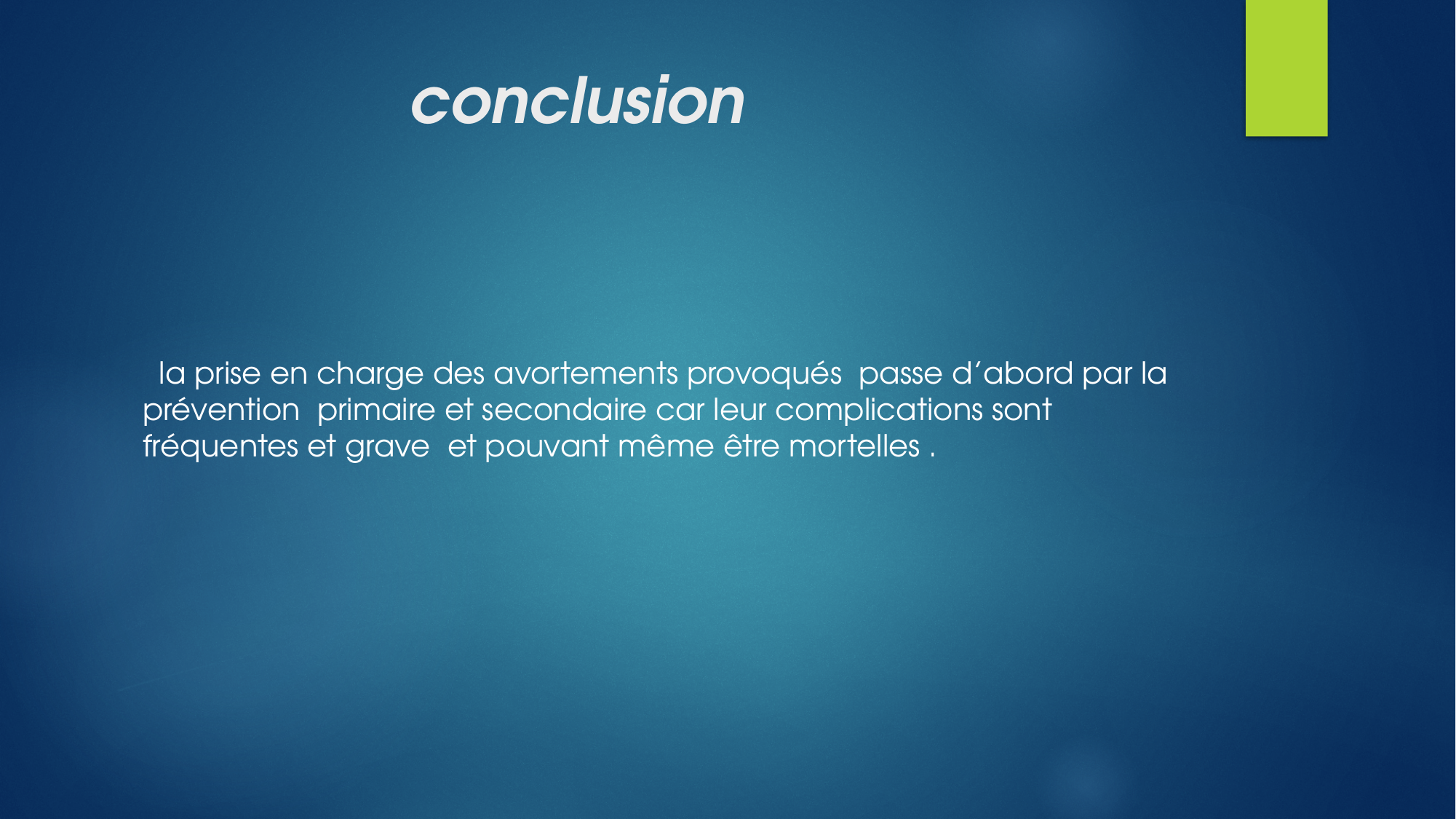

# conclusion

  la prise en charge des avortements provoqués  passe d’abord par la prévention  primaire et secondaire car leur complications sont fréquentes et grave  et pouvant même être mortelles .